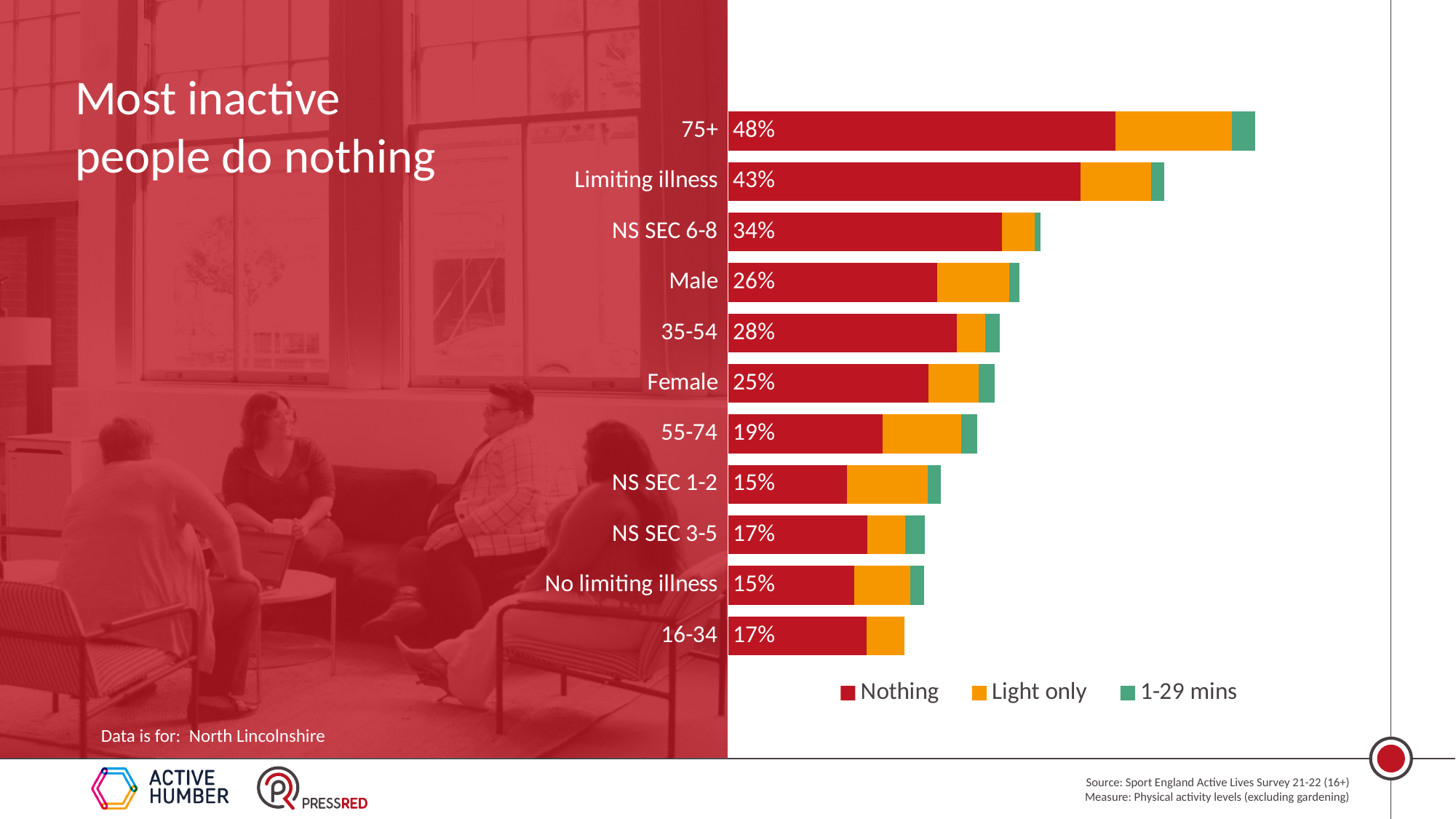

Most inactive people do nothing

### Chart

| Category | Nothing | Light only | 1-29 mins |
|---|---|---|---|
| 16-34 | 0.170150715968232 | 0.046883000697418166 | 0.0 |
| No limiting illness | 0.15477192570110143 | 0.06901167690396881 | 0.01766571278164252 |
| NS SEC 3-5 | 0.17124980208565255 | 0.04624210457768829 | 0.02444400187353688 |
| NS SEC 1-2 | 0.14586557167920283 | 0.0997782360407462 | 0.01584995414512558 |
| 55-74 | 0.1903101673316847 | 0.09640945246581833 | 0.019845255988309163 |
| Female | 0.24672209625038063 | 0.061611523154423066 | 0.019488580678395574 |
| 35-54 | 0.2817146681853012 | 0.03455725124141755 | 0.018387894086220286 |
| Male | 0.2573279345120904 | 0.08852637216955604 | 0.013105904656808868 |
| NS SEC 6-8 | 0.33711939453509604 | 0.039971995343363764 | 0.007406481784091319 |
| Limiting illness | 0.434394952968106 | 0.08653377858510056 | 0.015836774775163348 |
| 75+ | 0.4774052883113196 | 0.14268213321943995 | 0.028818000401728182 |